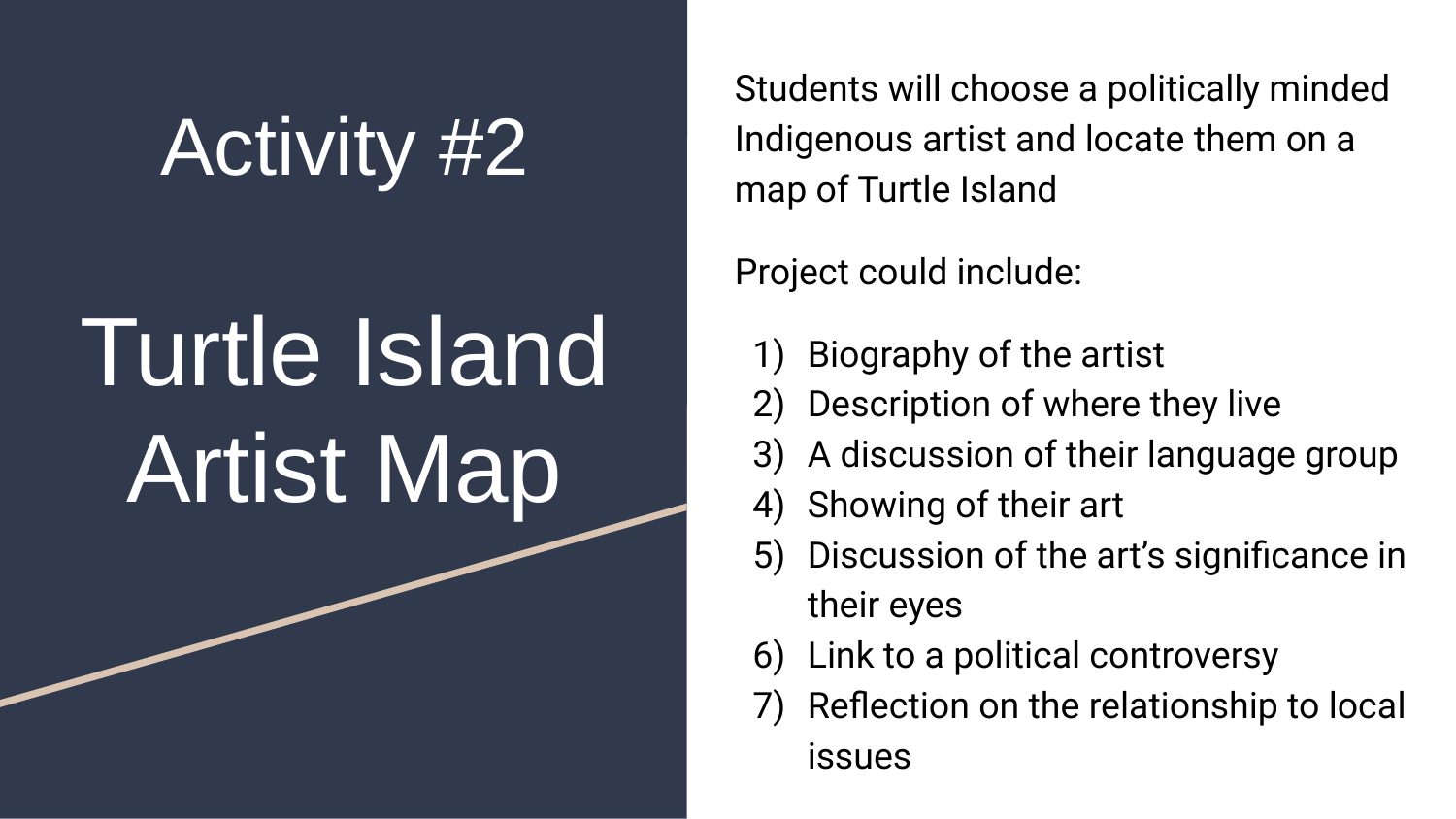

Students will choose a politically minded Indigenous artist and locate them on a map of Turtle Island
Project could include:
Biography of the artist
Description of where they live
A discussion of their language group
Showing of their art
Discussion of the art’s significance in their eyes
Link to a political controversy
Reflection on the relationship to local issues
# Activity #2

Turtle Island Artist Map